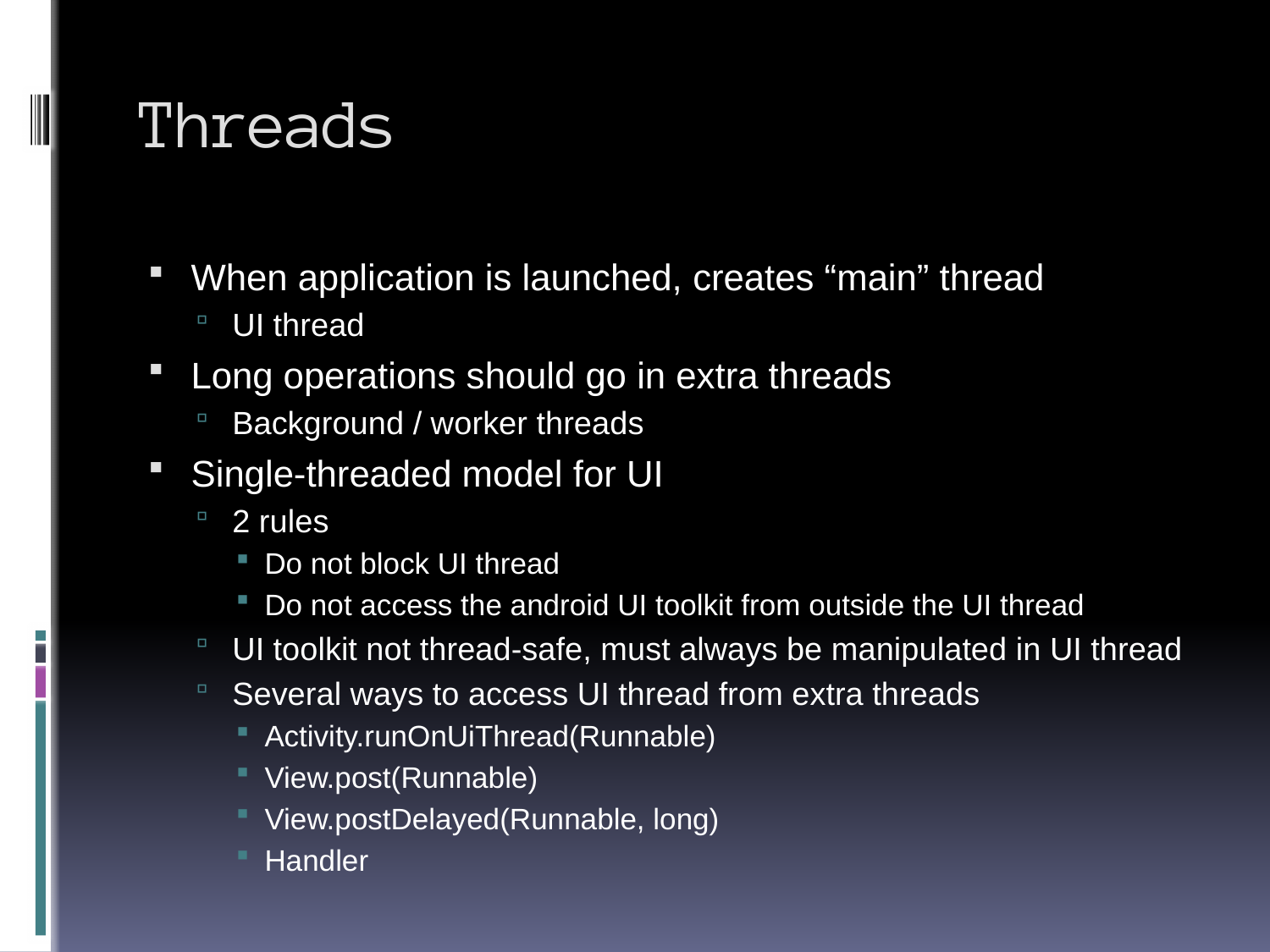

# Threads
When application is launched, creates “main” thread
UI thread
Long operations should go in extra threads
Background / worker threads
Single-threaded model for UI
2 rules
Do not block UI thread
Do not access the android UI toolkit from outside the UI thread
UI toolkit not thread-safe, must always be manipulated in UI thread
Several ways to access UI thread from extra threads
Activity.runOnUiThread(Runnable)
View.post(Runnable)
View.postDelayed(Runnable, long)
Handler